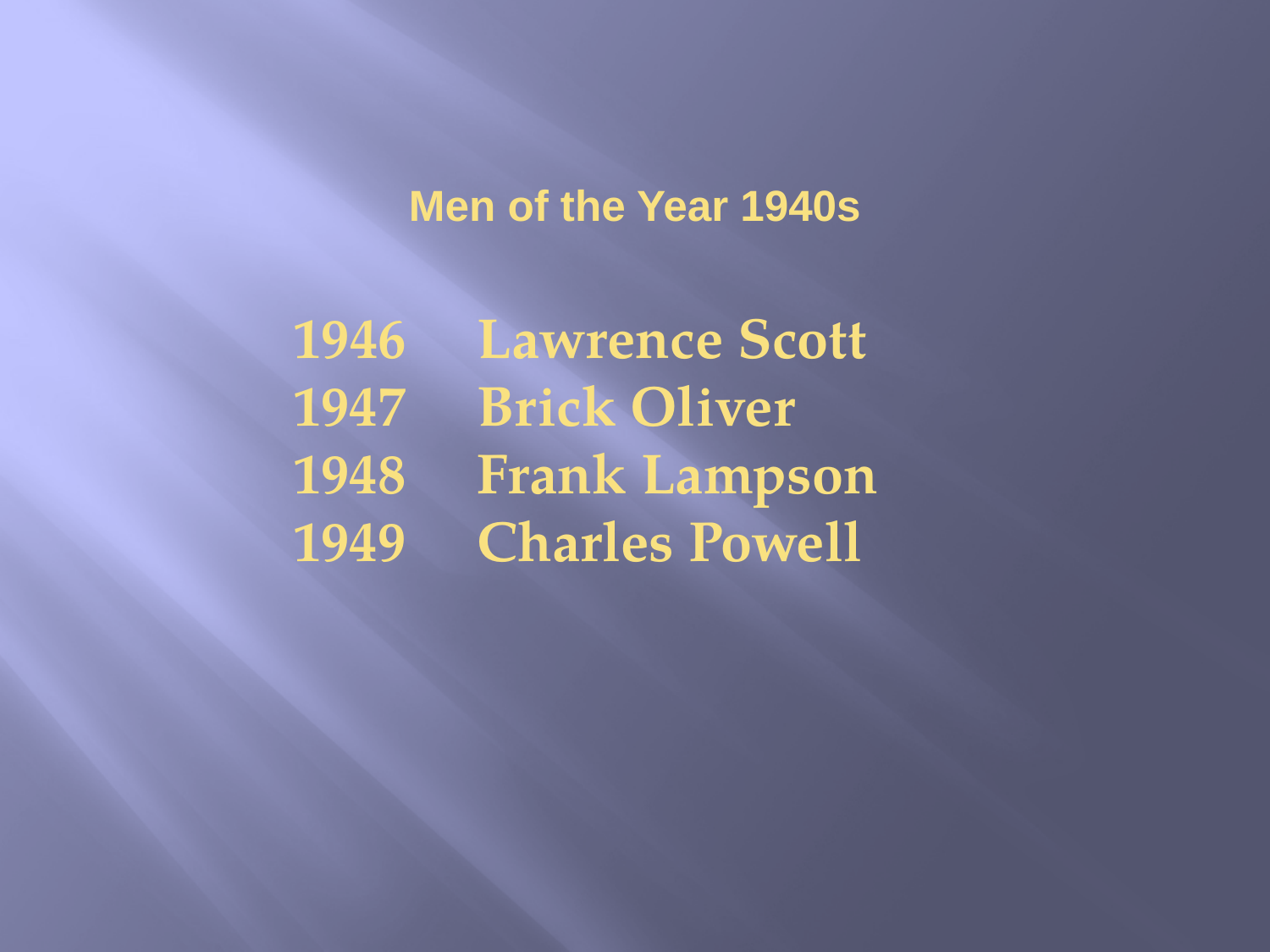

# Men of the Year 1940s
1946     Lawrence Scott
     Brick Oliver
     Frank Lampson
     Charles Powell